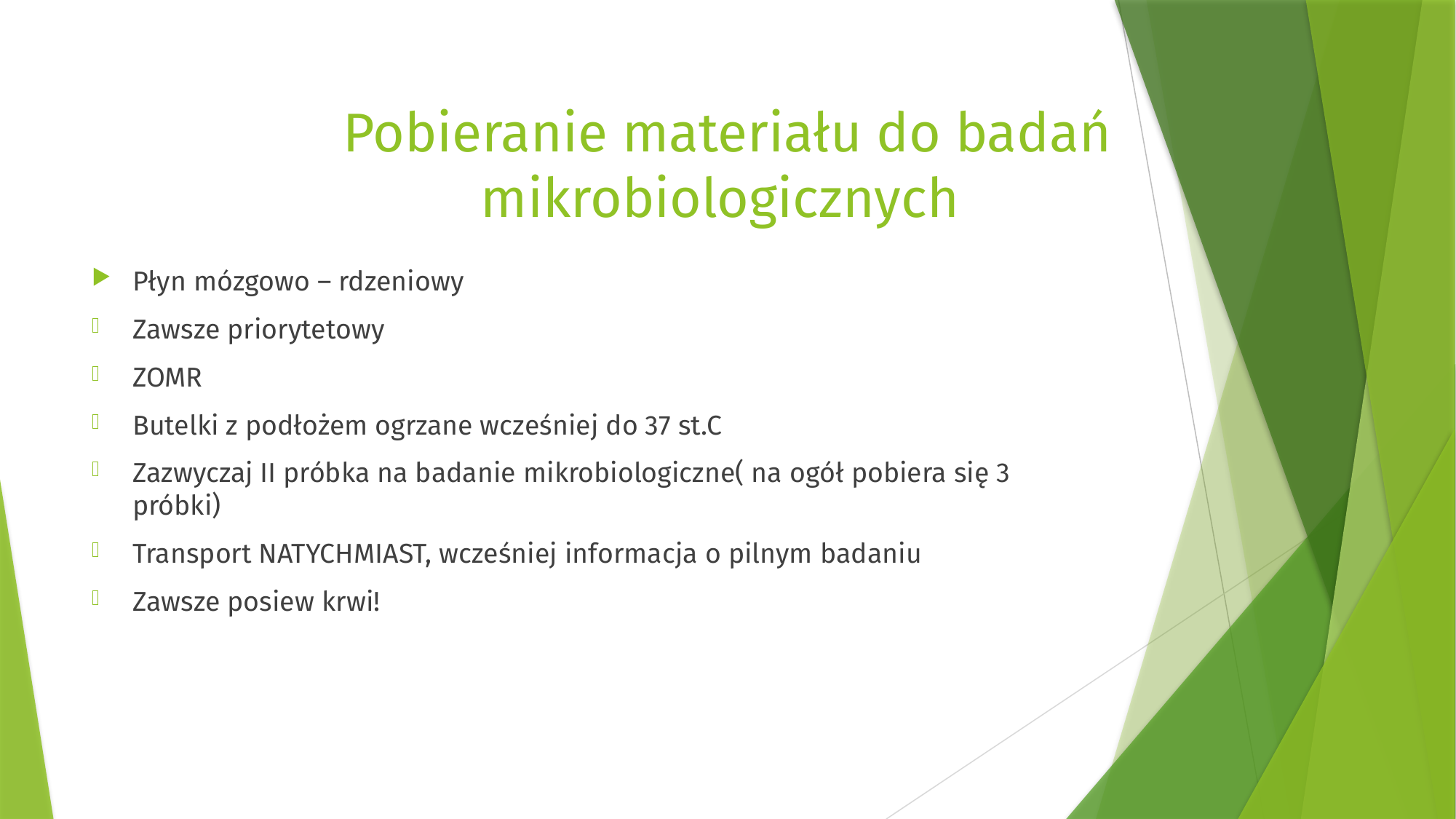

# Pobieranie materiału do badań mikrobiologicznych
Płyn mózgowo – rdzeniowy
Zawsze priorytetowy
ZOMR
Butelki z podłożem ogrzane wcześniej do 37 st.C
Zazwyczaj II próbka na badanie mikrobiologiczne( na ogół pobiera się 3 próbki)
Transport NATYCHMIAST, wcześniej informacja o pilnym badaniu
Zawsze posiew krwi!